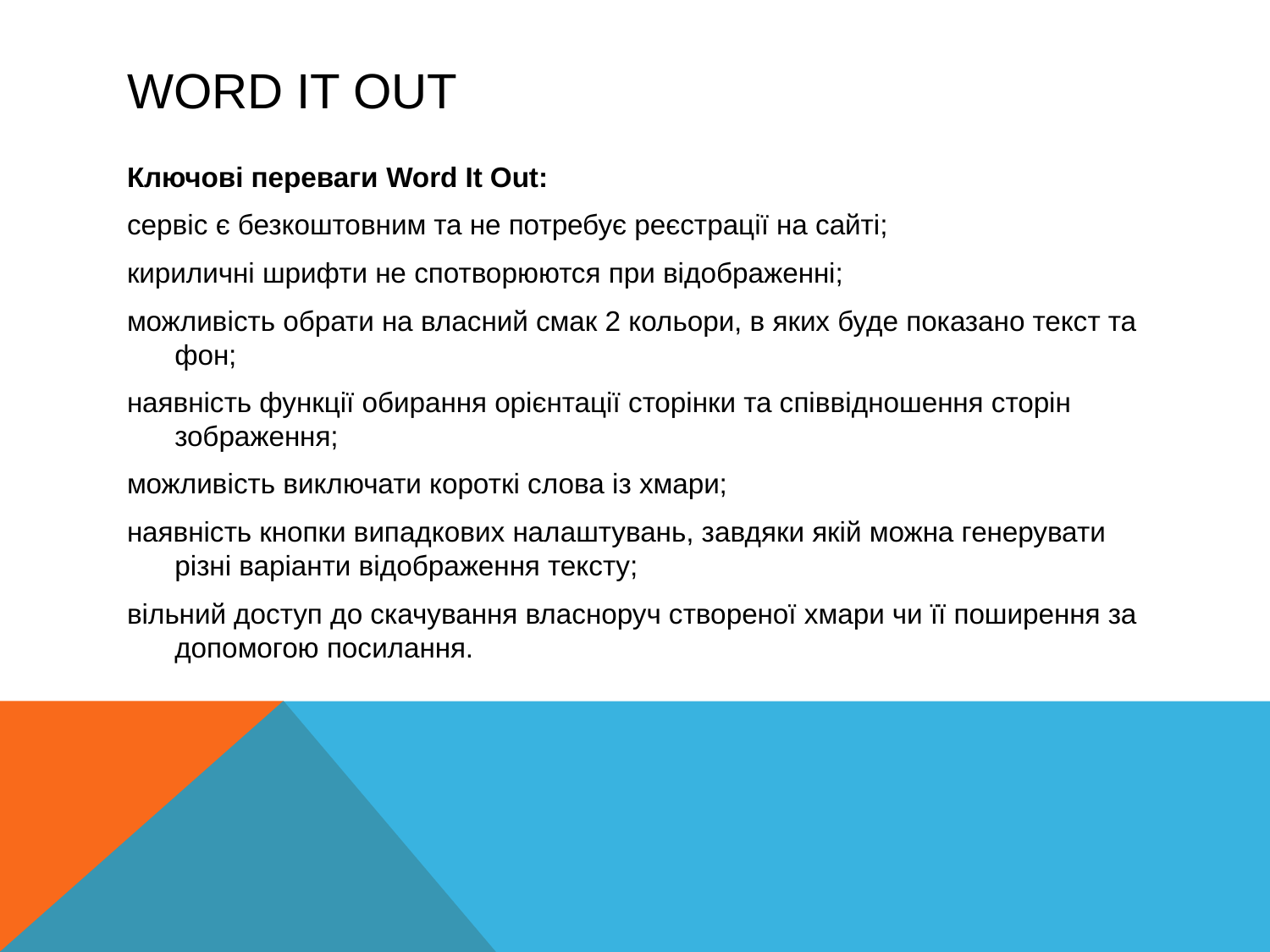

# Word It Out
Ключові переваги Word It Out:
сервіс є безкоштовним та не потребує реєстрації на сайті;
кириличні шрифти не спотворюются при відображенні;
можливість обрати на власний смак 2 кольори, в яких буде показано текст та фон;
наявність функції обирання орієнтації сторінки та співвідношення сторін зображення;
можливість виключати короткі слова із хмари;
наявність кнопки випадкових налаштувань, завдяки якій можна генерувати різні варіанти відображення тексту;
вільний доступ до скачування власноруч створеної хмари чи її поширення за допомогою посилання.